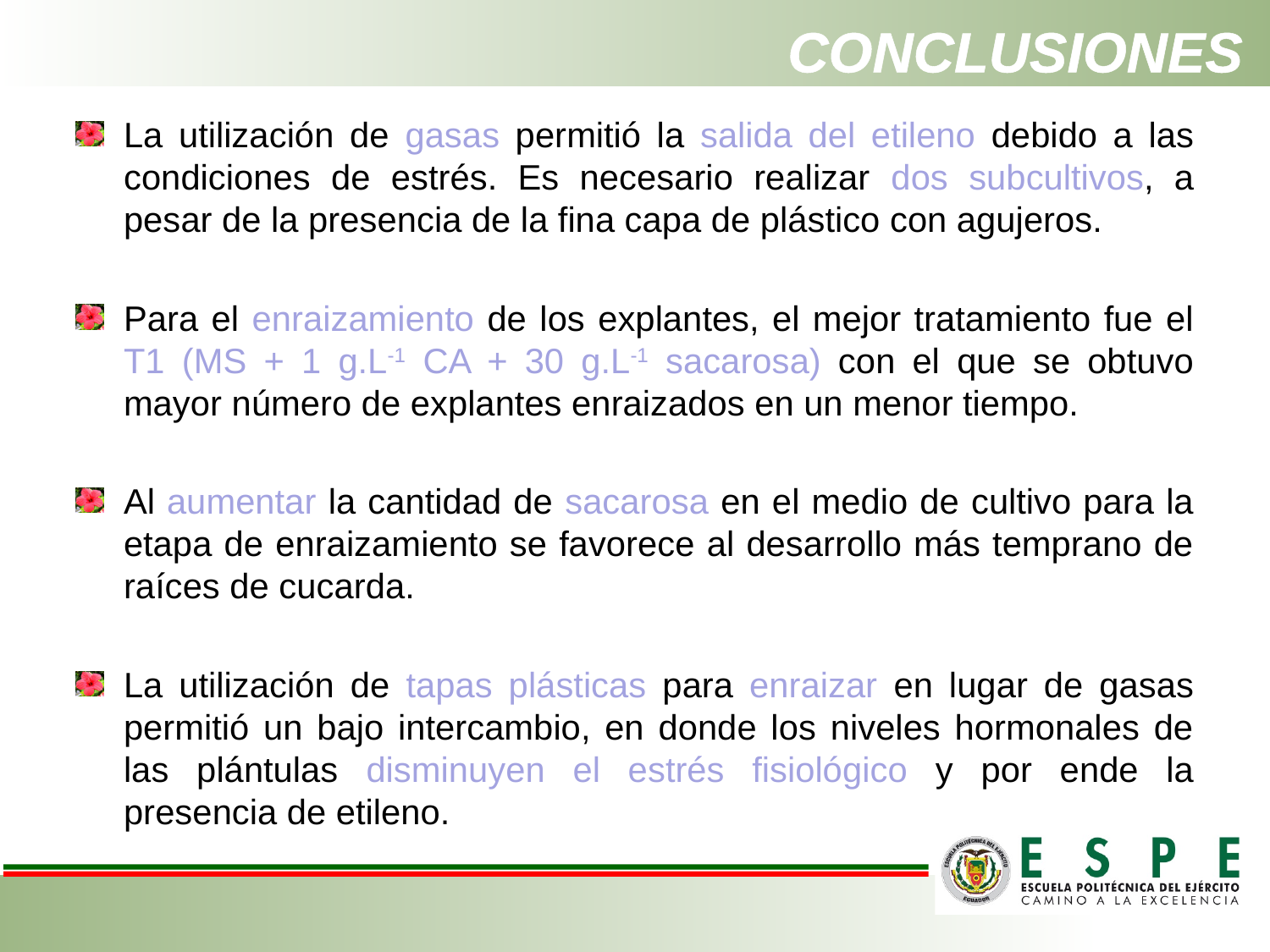

# CONCLUSIONES
La utilización de gasas permitió la salida del etileno debido a las condiciones de estrés. Es necesario realizar dos subcultivos, a pesar de la presencia de la fina capa de plástico con agujeros.

Para el enraizamiento de los explantes, el mejor tratamiento fue el T1 (MS + 1 g.L-1 CA + 30 g.L-1 sacarosa) con el que se obtuvo mayor número de explantes enraizados en un menor tiempo.

Al aumentar la cantidad de sacarosa en el medio de cultivo para la etapa de enraizamiento se favorece al desarrollo más temprano de raíces de cucarda.

La utilización de tapas plásticas para enraizar en lugar de gasas permitió un bajo intercambio, en donde los niveles hormonales de las plántulas disminuyen el estrés fisiológico y por ende la presencia de etileno.